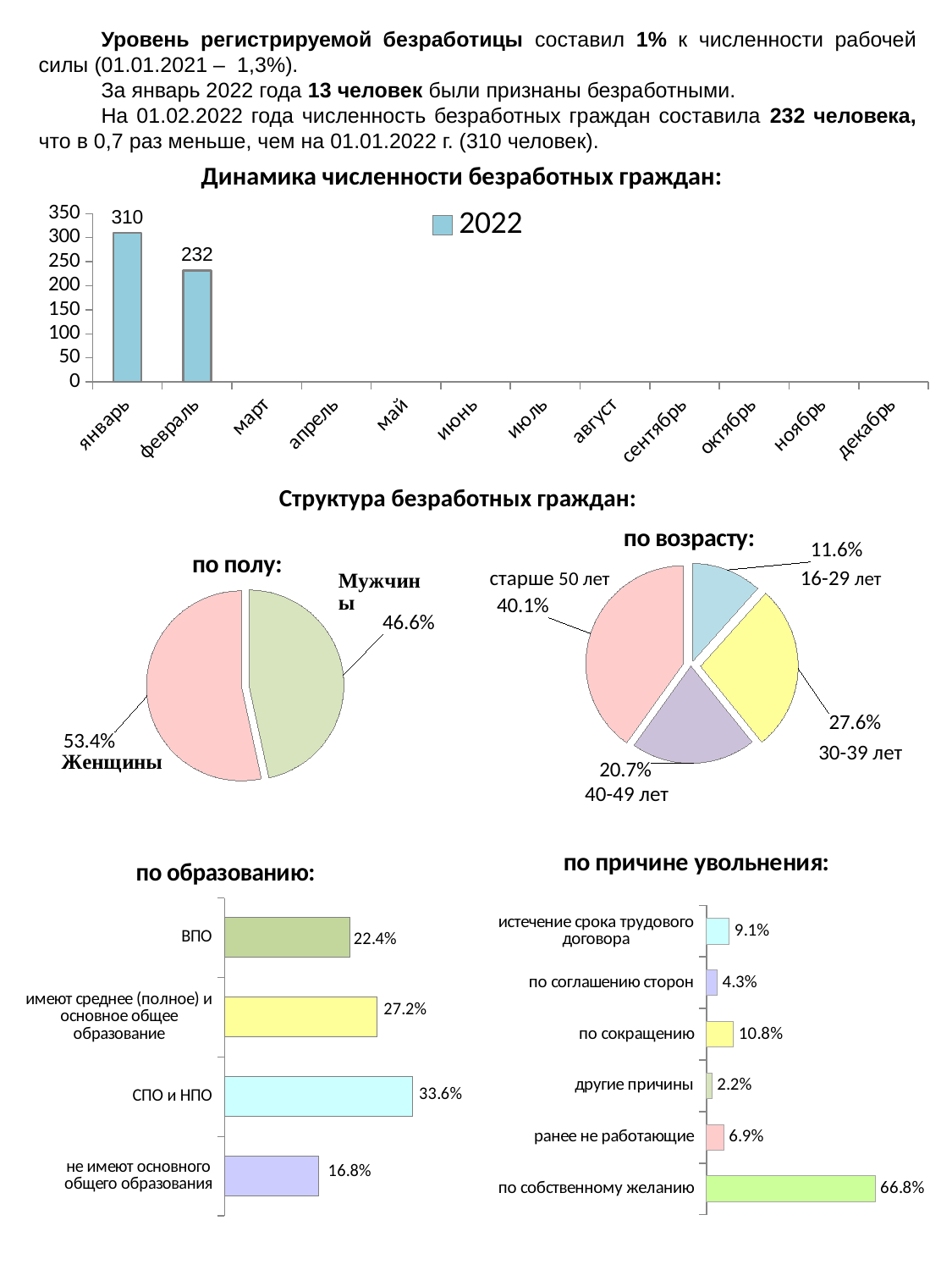

Уровень регистрируемой безработицы составил 1% к численности рабочей силы (01.01.2021 –  1,3%).
За январь 2022 года 13 человек были признаны безработными.
На 01.02.2022 года численность безработных граждан составила 232 человека, что в 0,7 раз меньше, чем на 01.01.2022 г. (310 человек).
Динамика численности безработных граждан:

### Chart

| Category | 2022 |
|---|---|
| январь | 310.0 |
| февраль | 232.0 |
| март | None |
| апрель | None |
| май | None |
| июнь | None |
| июль | None |
| август | None |
| сентябрь | None |
| октябрь | None |
| ноябрь | None |
| декабрь | None |
Структура безработных граждан:

### Chart: по возрасту:

| Category | по возрасту |
|---|---|
| от 16 до 29 лет | 0.116 |
| от 30 до 39 лет | 0.276 |
| от 40 до 49 лет | 0.207 |
| старше 50 лет | 0.401 |

### Chart:

| Category | по полу: |
|---|---|
| мужчины  | 0.466 |
| женщины | 0.534 |
старше 50 лет
16-29 лет
30-39 лет
40-49 лет

### Chart: по причине увольнения:

| Category | Столбец1 |
|---|---|
| по собственному желанию | 0.668 |
| ранее не работающие | 0.069 |
| другие причины | 0.022 |
| по сокращению | 0.108 |
| по соглашению сторон | 0.043 |
| истечение срока трудового договора | 0.091 |

### Chart: по образованию:

| Category | по образованию |
|---|---|
| не имеют основного общего образования | 0.168 |
| СПО и НПО | 0.336 |
| имеют среднее (полное) и основное общее образование | 0.272 |
| ВПО | 0.224 |